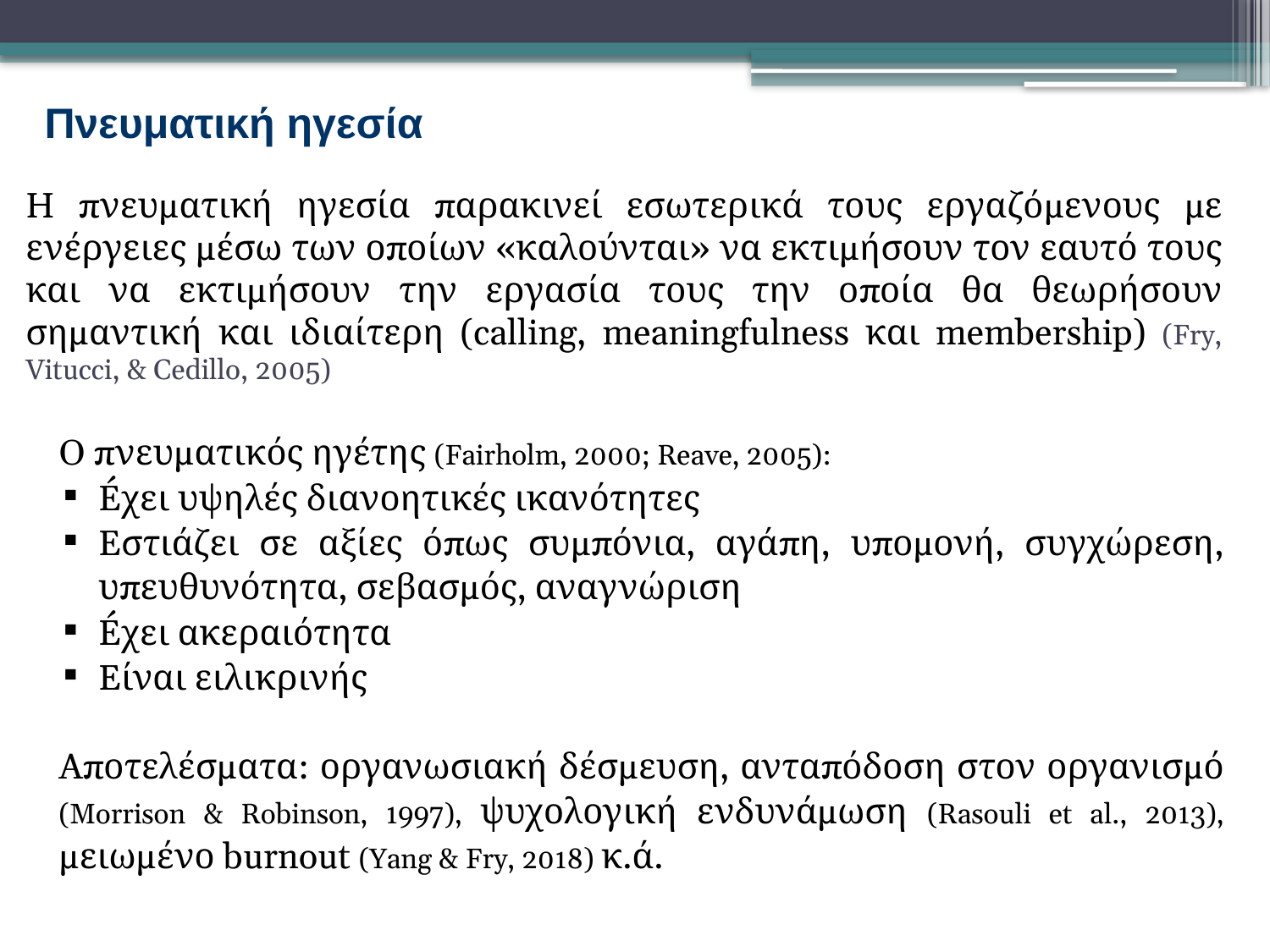

# Πνευματική ηγεσία
Η πνευματική ηγεσία παρακινεί εσωτερικά τους εργαζόμενους με ενέργειες μέσω των οποίων «καλούνται» να εκτιμήσουν τον εαυτό τους και να εκτιμήσουν την εργασία τους την οποία θα θεωρήσουν σημαντική και ιδιαίτερη (calling, meaningfulness και membership) (Fry, Vitucci, & Cedillo, 2005)
Ο πνευματικός ηγέτης (Fairholm, 2000; Reave, 2005):
Έχει υψηλές διανοητικές ικανότητες
Εστιάζει σε αξίες όπως συμπόνια, αγάπη, υπομονή, συγχώρεση, υπευθυνότητα, σεβασμός, αναγνώριση
Έχει ακεραιότητα
Είναι ειλικρινής

Αποτελέσματα: οργανωσιακή δέσμευση, ανταπόδοση στον οργανισμό (Morrison & Robinson, 1997), ψυχολογική ενδυνάμωση (Rasouli et al., 2013), μειωμένο burnout (Yang & Fry, 2018) κ.ά.